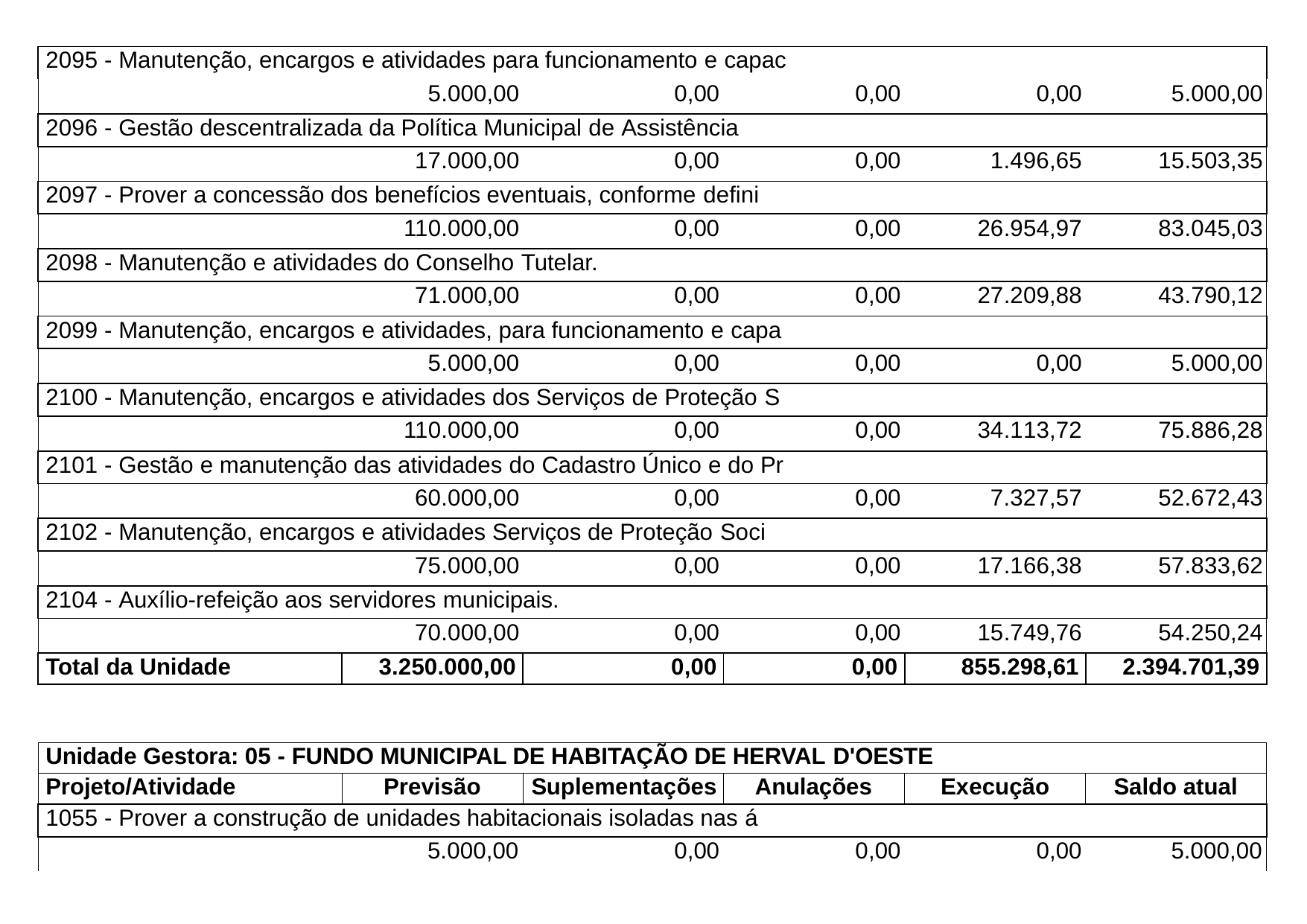

| 2095 - Manutenção, encargos e atividades para funcionamento e capac |  |  |  |  |  |
| --- | --- | --- | --- | --- | --- |
|  | 5.000,00 | 0,00 | 0,00 | 0,00 | 5.000,00 |
| 2096 - Gestão descentralizada da Política Municipal de Assistência |  |  |  |  |  |
|  | 17.000,00 | 0,00 | 0,00 | 1.496,65 | 15.503,35 |
| 2097 - Prover a concessão dos benefícios eventuais, conforme defini |  |  |  |  |  |
|  | 110.000,00 | 0,00 | 0,00 | 26.954,97 | 83.045,03 |
| 2098 - Manutenção e atividades do Conselho Tutelar. |  |  |  |  |  |
|  | 71.000,00 | 0,00 | 0,00 | 27.209,88 | 43.790,12 |
| 2099 - Manutenção, encargos e atividades, para funcionamento e capa |  |  |  |  |  |
|  | 5.000,00 | 0,00 | 0,00 | 0,00 | 5.000,00 |
| 2100 - Manutenção, encargos e atividades dos Serviços de Proteção S |  |  |  |  |  |
|  | 110.000,00 | 0,00 | 0,00 | 34.113,72 | 75.886,28 |
| 2101 - Gestão e manutenção das atividades do Cadastro Único e do Pr |  |  |  |  |  |
|  | 60.000,00 | 0,00 | 0,00 | 7.327,57 | 52.672,43 |
| 2102 - Manutenção, encargos e atividades Serviços de Proteção Soci |  |  |  |  |  |
|  | 75.000,00 | 0,00 | 0,00 | 17.166,38 | 57.833,62 |
| 2104 - Auxílio-refeição aos servidores municipais. |  |  |  |  |  |
|  | 70.000,00 | 0,00 | 0,00 | 15.749,76 | 54.250,24 |
| Total da Unidade | 3.250.000,00 | 0,00 | 0,00 | 855.298,61 | 2.394.701,39 |
| Unidade Gestora: 05 - FUNDO MUNICIPAL DE HABITAÇÃO DE HERVAL D'OESTE |  |  |  |  |  |
| --- | --- | --- | --- | --- | --- |
| Projeto/Atividade | Previsão | Suplementações | Anulações | Execução | Saldo atual |
| 1055 - Prover a construção de unidades habitacionais isoladas nas á |  |  |  |  |  |
|  | 5.000,00 | 0,00 | 0,00 | 0,00 | 5.000,00 |